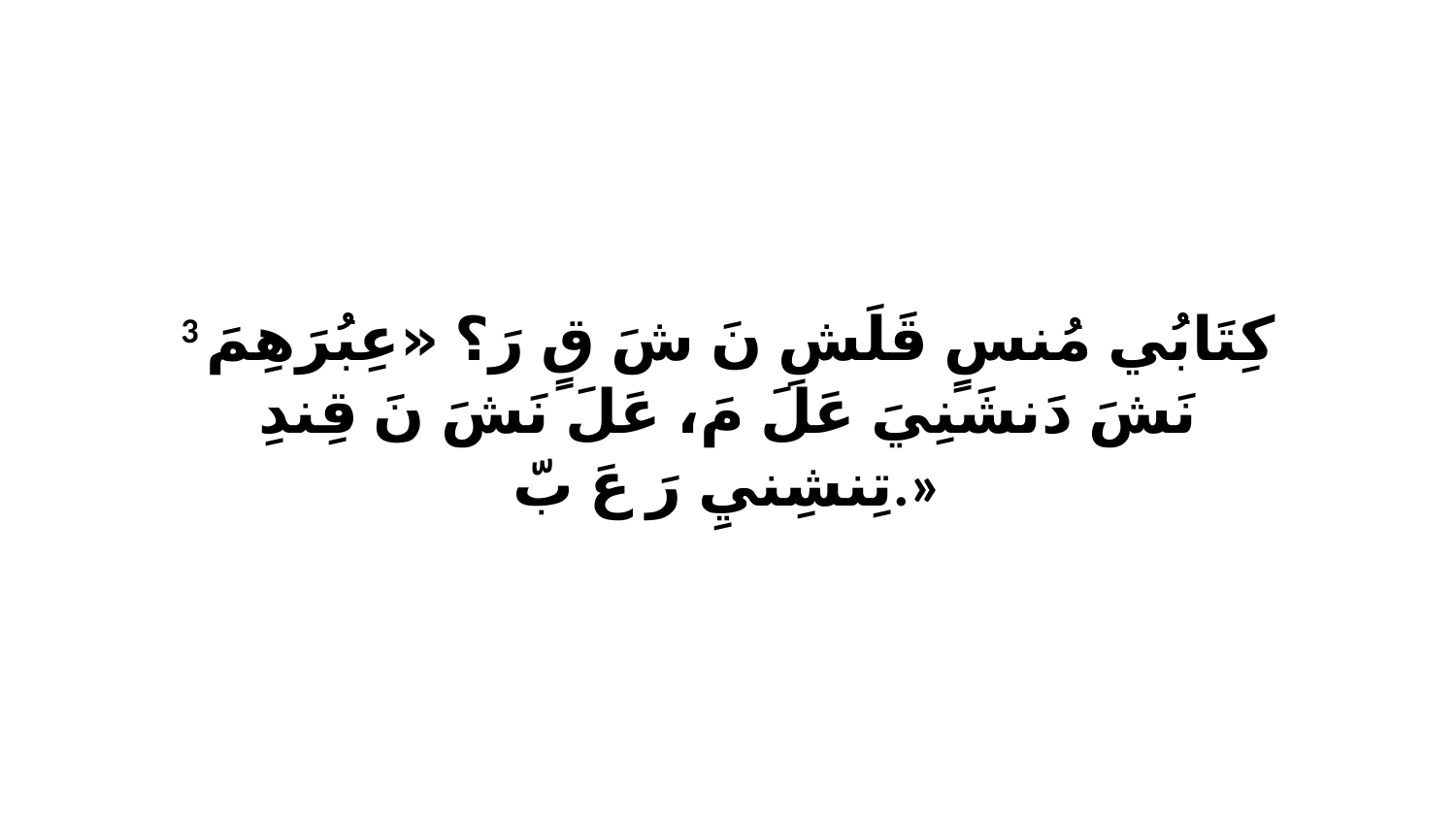

3 كِتَابُي مُنسٍ قَلَشِ نَ شَ قٍ رَ؟ «عِبُرَهِمَ نَشَ دَنشَنِيَ عَلَ مَ، عَلَ نَشَ نَ قِندِ تِنشِنيِ رَ عَ بّ.»